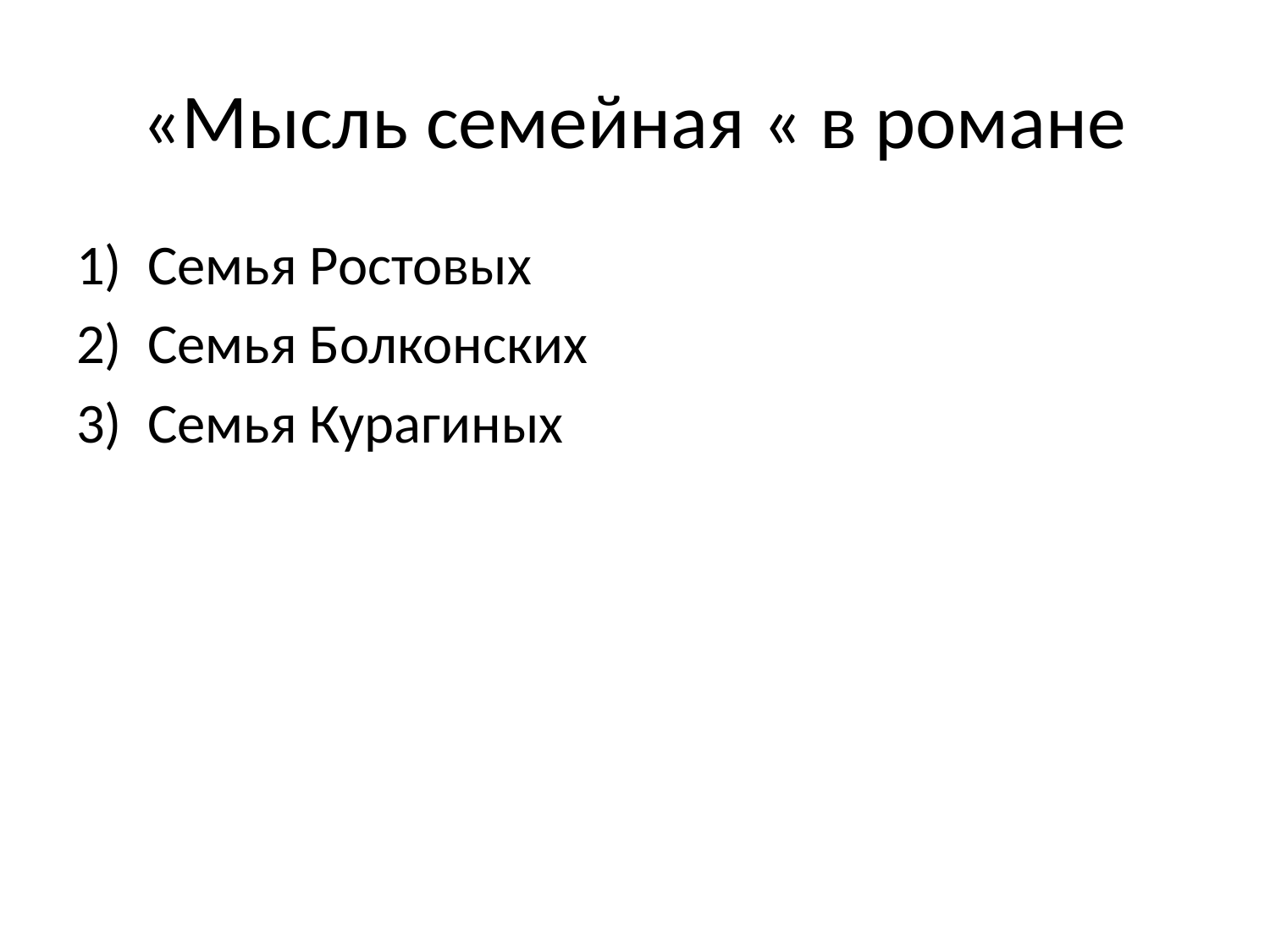

# «Мысль семейная « в романе
Семья Ростовых
Семья Болконских
Семья Курагиных